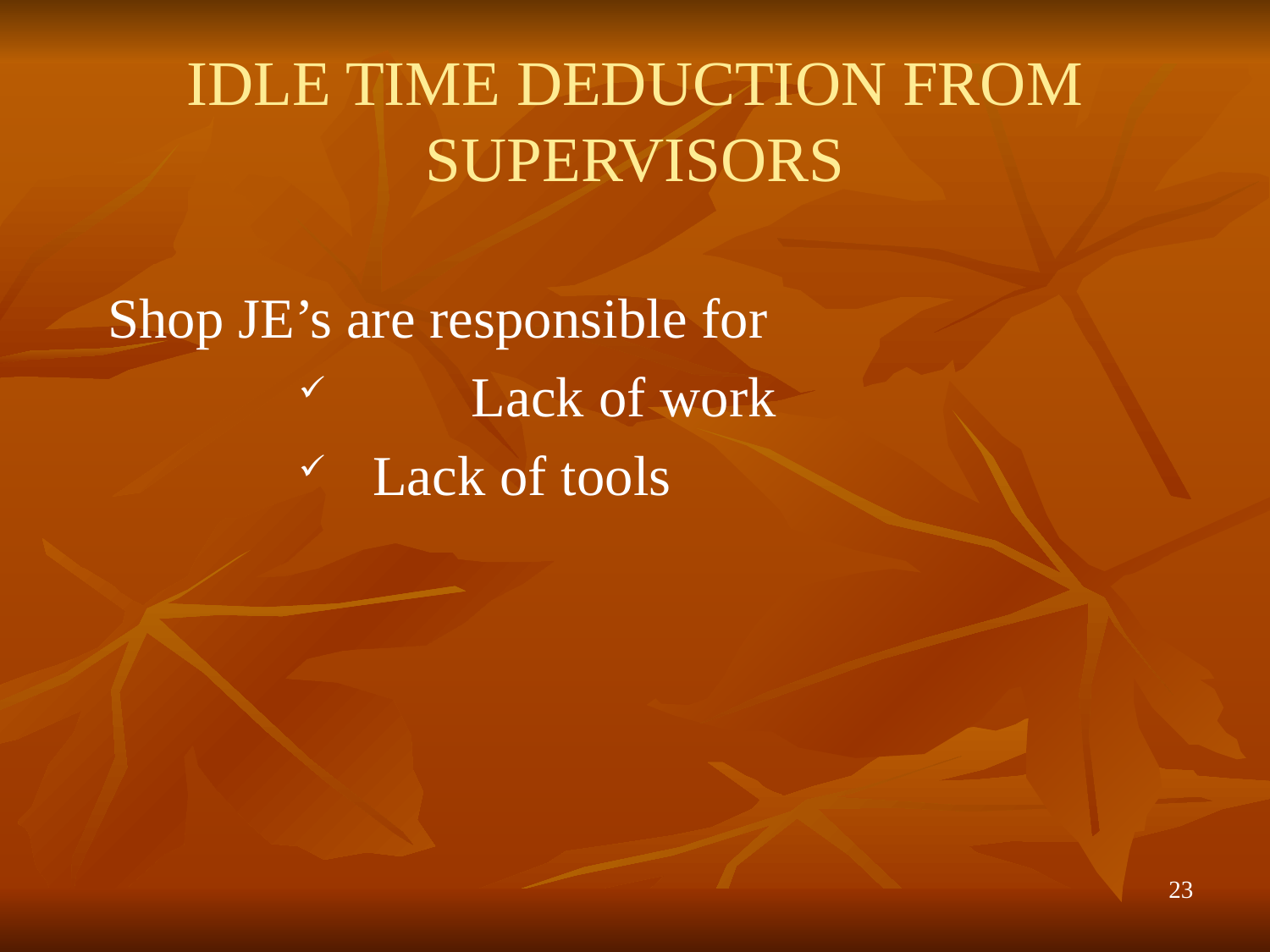

# IDLE TIME DEDUCTION FROM SUPERVISORS
Shop JE’s are responsible for
	 Lack of work
   Lack of tools
23